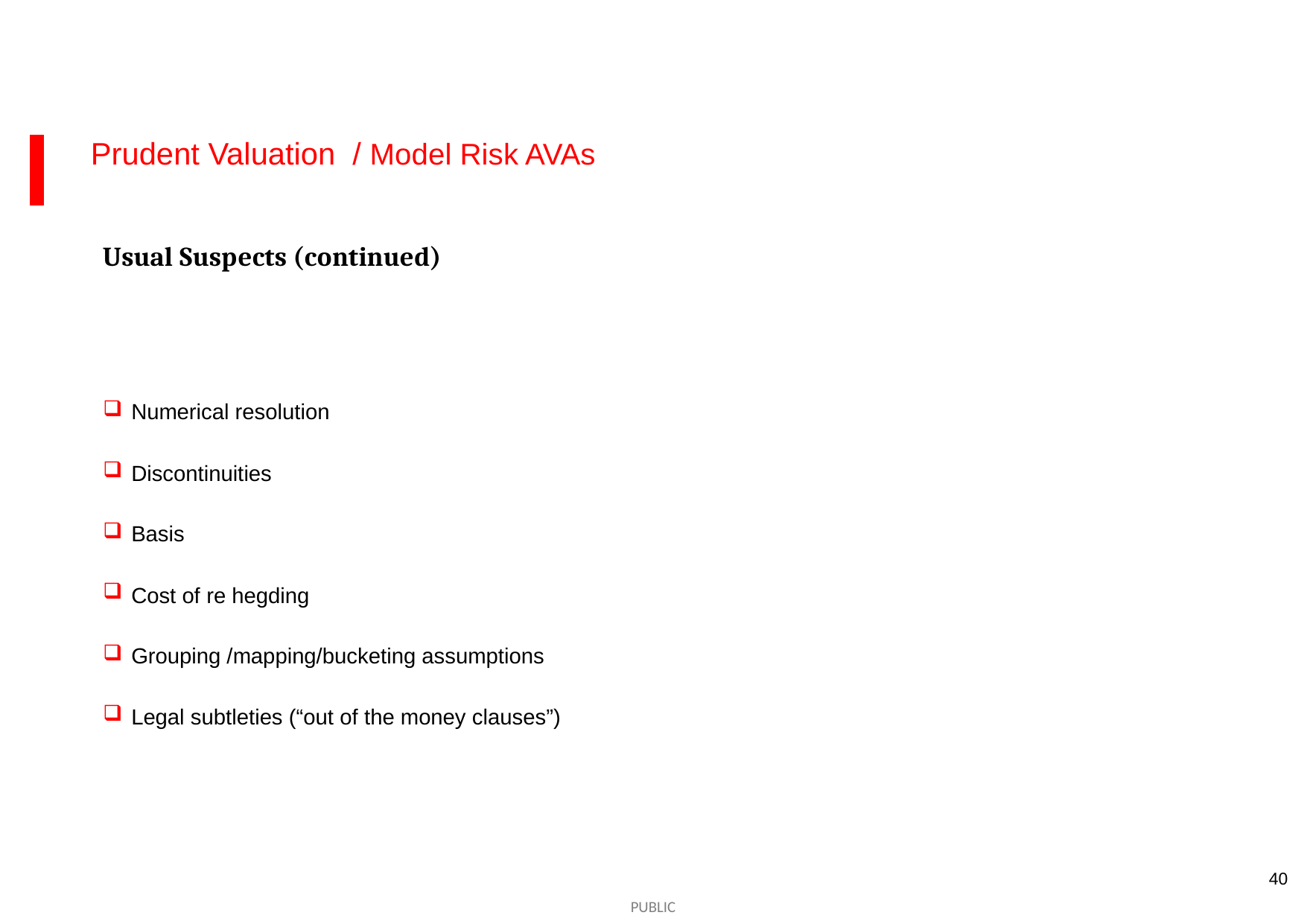

Prudent Valuation  / Model Risk AVAs
Usual Suspects (continued)

 Numerical resolution

 Discontinuities

 Basis

 Cost of re hegding

 Grouping /mapping/bucketing assumptions

 Legal subtleties (“out of the money clauses”)

40